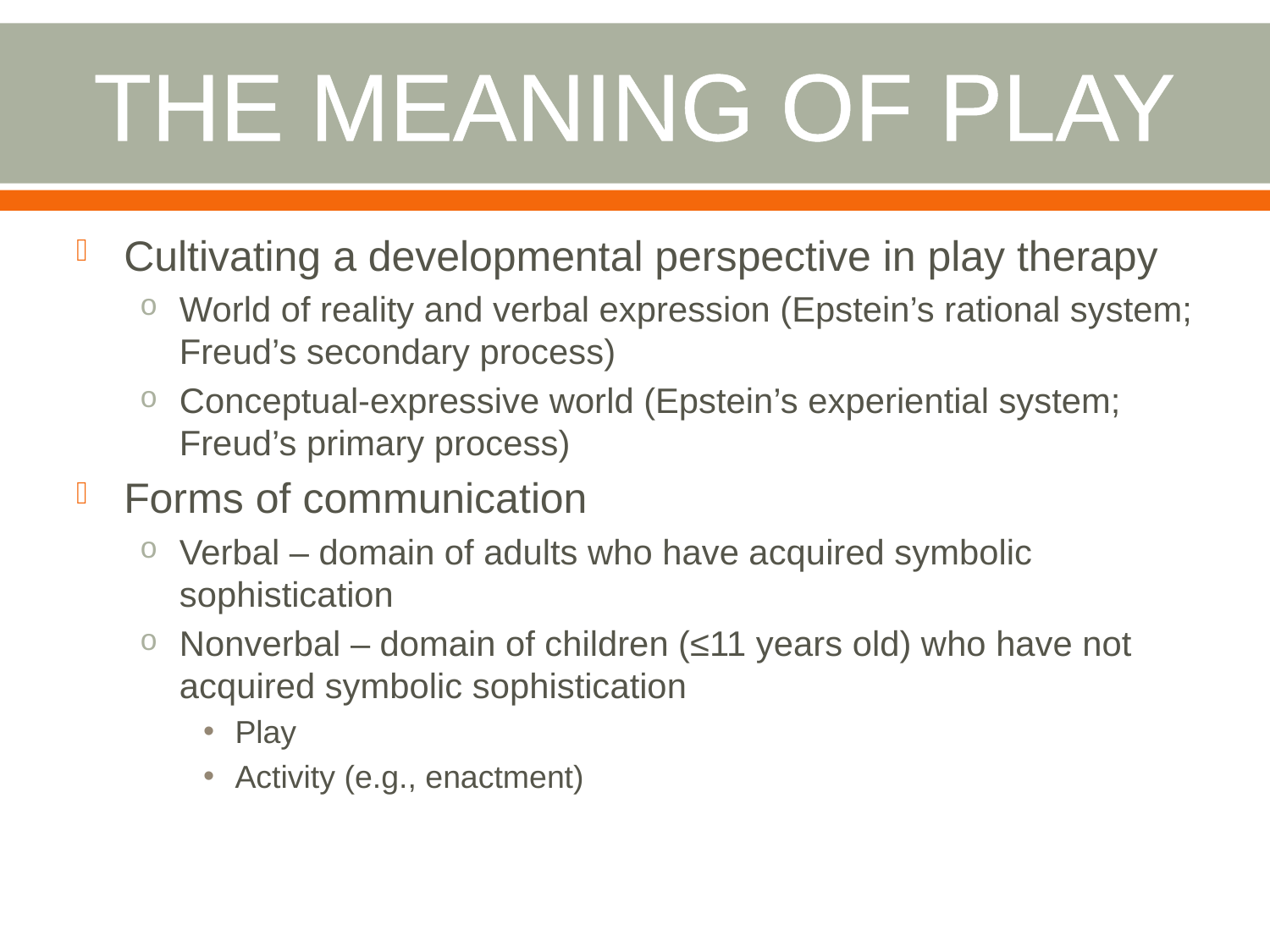

# The Meaning of Play
Cultivating a developmental perspective in play therapy
World of reality and verbal expression (Epstein’s rational system; Freud’s secondary process)
Conceptual-expressive world (Epstein’s experiential system; Freud’s primary process)
Forms of communication
Verbal – domain of adults who have acquired symbolic sophistication
Nonverbal – domain of children (≤11 years old) who have not acquired symbolic sophistication
Play
Activity (e.g., enactment)